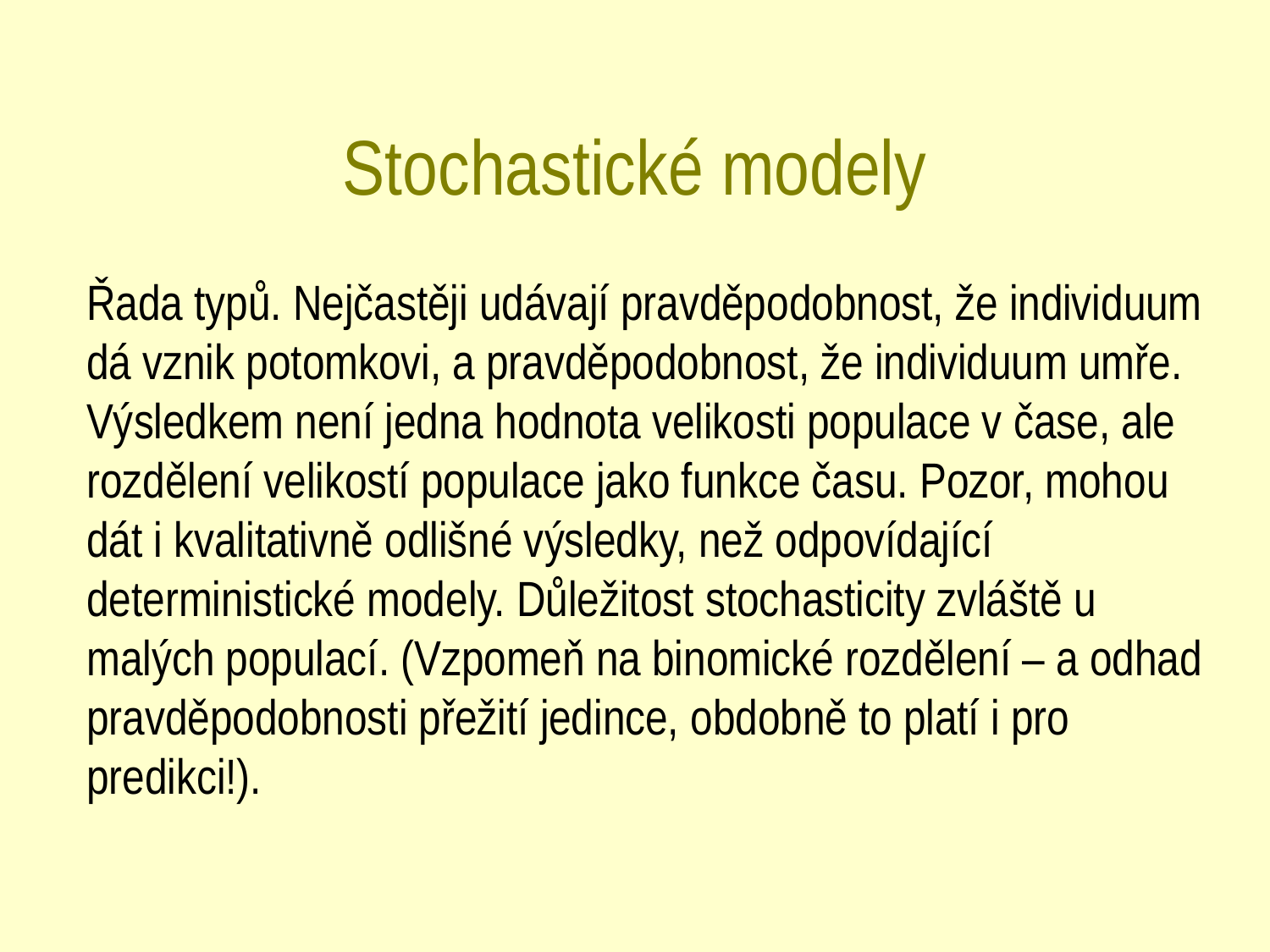

# Stochastické modely
Řada typů. Nejčastěji udávají pravděpodobnost, že individuum dá vznik potomkovi, a pravděpodobnost, že individuum umře. Výsledkem není jedna hodnota velikosti populace v čase, ale rozdělení velikostí populace jako funkce času. Pozor, mohou dát i kvalitativně odlišné výsledky, než odpovídající  deterministické modely. Důležitost stochasticity zvláště u malých populací. (Vzpomeň na binomické rozdělení – a odhad pravděpodobnosti přežití jedince, obdobně to platí i pro predikci!).